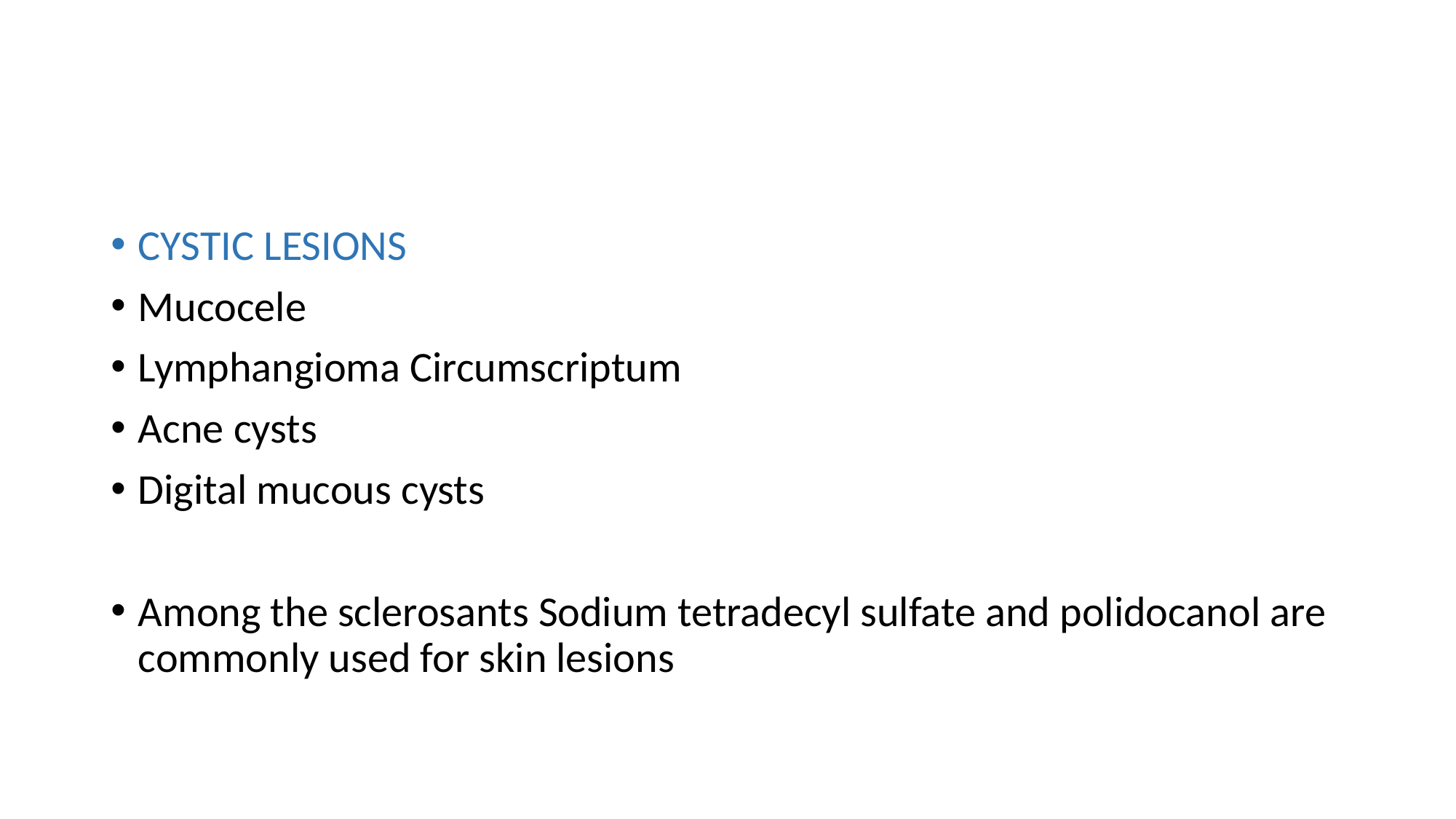

#
CYSTIC LESIONS
Mucocele
Lymphangioma Circumscriptum
Acne cysts
Digital mucous cysts

Among the sclerosants Sodium tetradecyl sulfate and polidocanol are commonly used for skin lesions